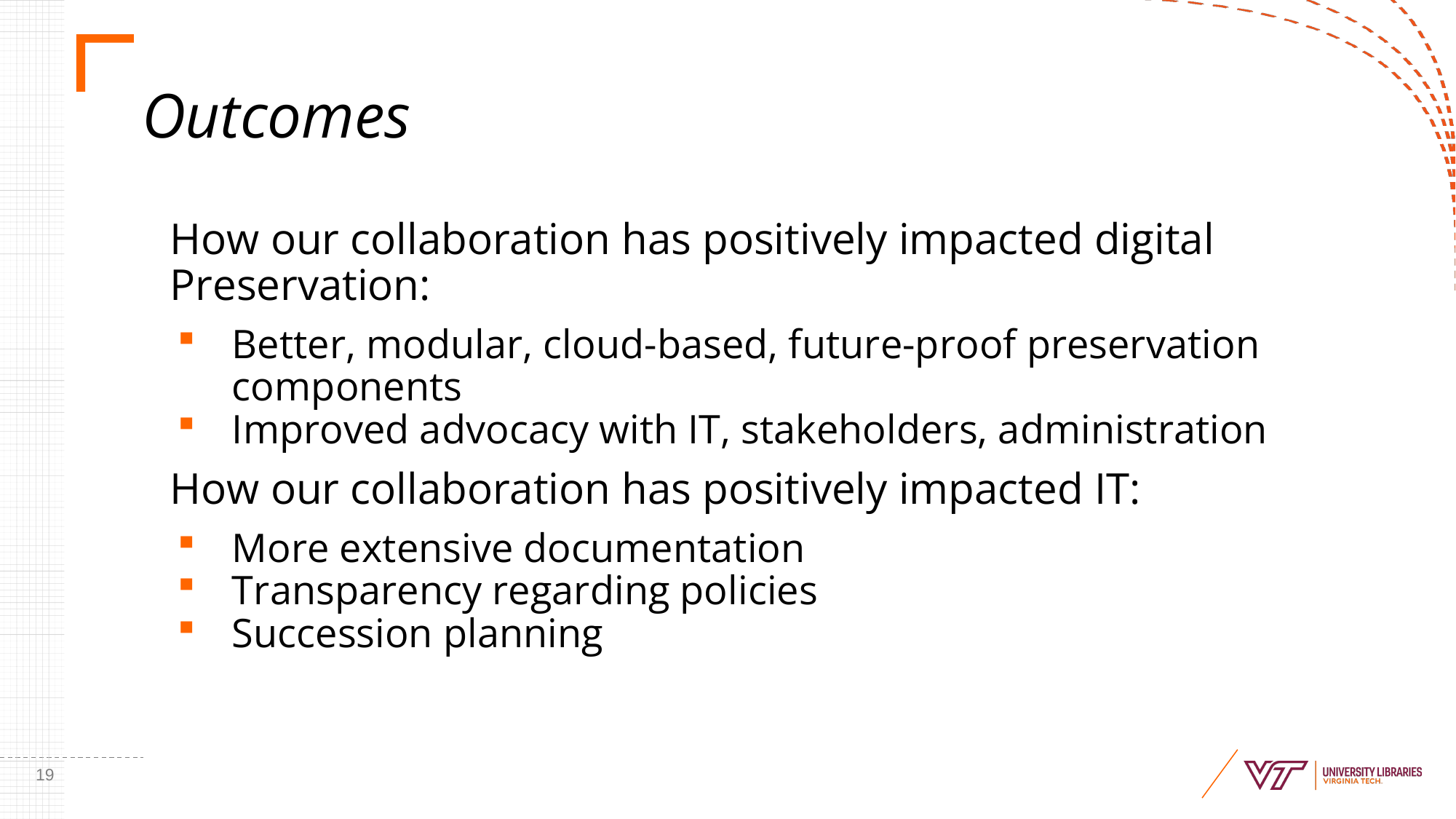

# Outcomes
How our collaboration has positively impacted digital Preservation:
Better, modular, cloud-based, future-proof preservation components
Improved advocacy with IT, stakeholders, administration
How our collaboration has positively impacted IT:
More extensive documentation
Transparency regarding policies
Succession planning
19